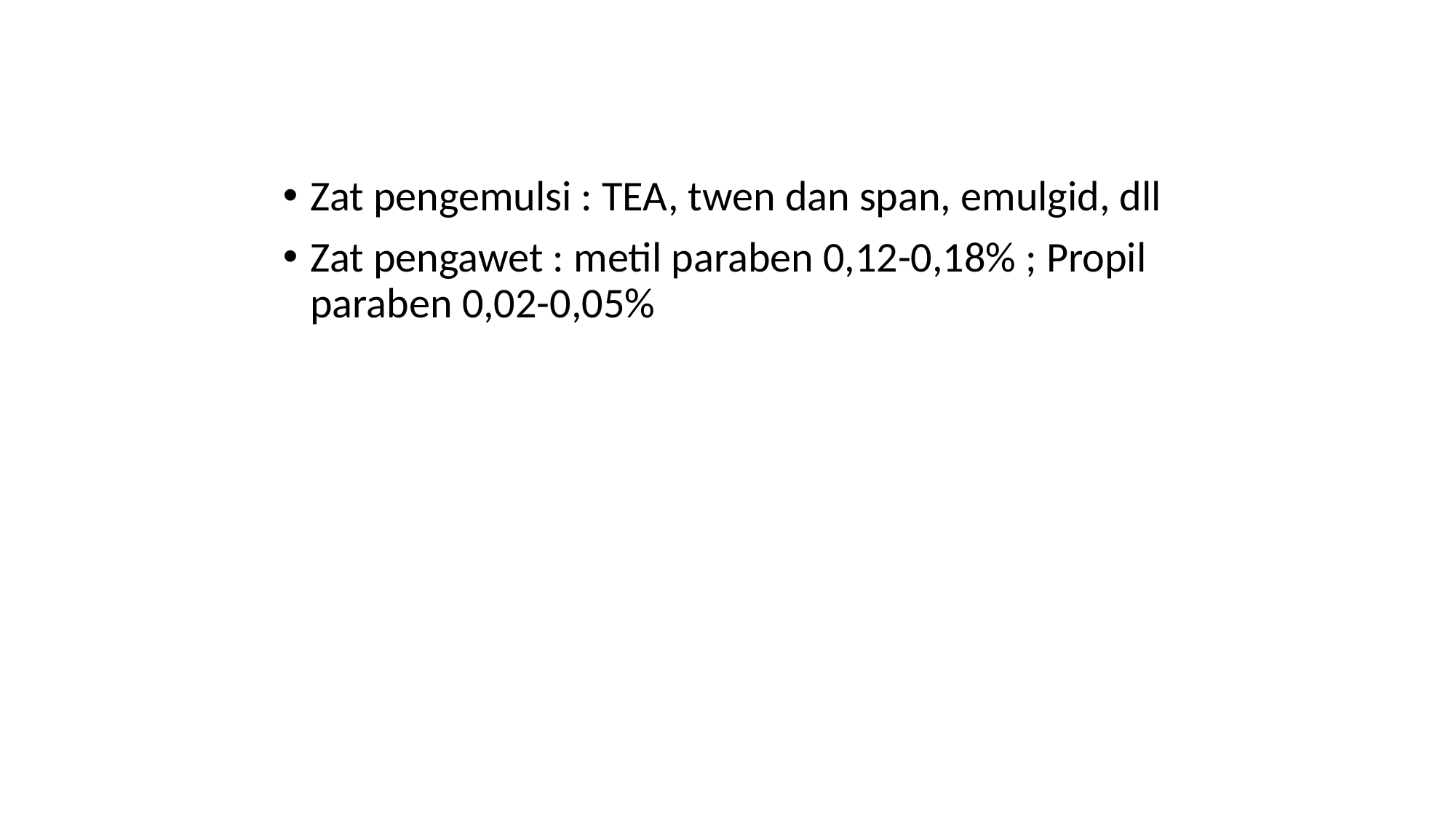

Zat pengemulsi : TEA, twen dan span, emulgid, dll
Zat pengawet : metil paraben 0,12-0,18% ; Propil paraben 0,02-0,05%